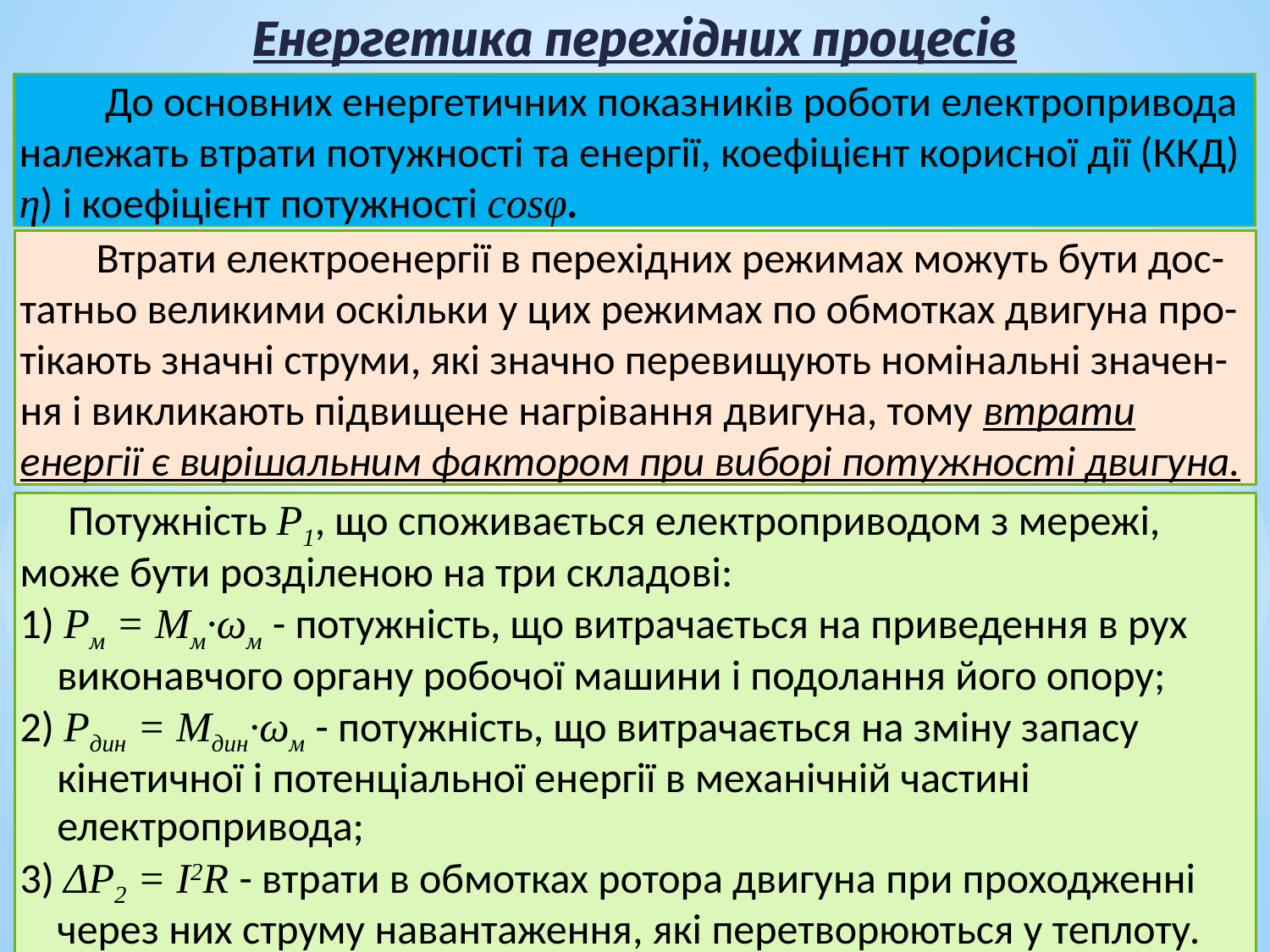

Енергетика перехідних процесів
         До основних енергетичних показників роботи електропривода належать втрати потужності та енергії, коефіцієнт корисної дії (ККД) η) і коефіцієнт потужності cosφ.
        Втрати електроенергії в перехідних режимах можуть бути дос-татньо великими оскільки у цих режимах по обмотках двигуна про-тікають значні струми, які значно перевищують номінальні значен-ня і викликають підвищене нагрівання двигуна, тому втрати енергії є вирішальним фактором при виборі потужності двигуна.
     Потужність Р1, що споживається електроприводом з мережі, може бути розділеною на три складові:
1) Рм = Мм∙ωм - потужність, що витрачається на приведення в рух виконавчого органу робочої машини і подолання його опору;
2) Рдин = Мдин∙ωм - потужність, що витрачається на зміну запасу кінетичної і потенціальної енергії в механічній частині електропривода;
3) ΔР2 = І2R - втрати в обмотках ротора двигуна при проходженні через них струму навантаження, які перетворюються у теплоту.